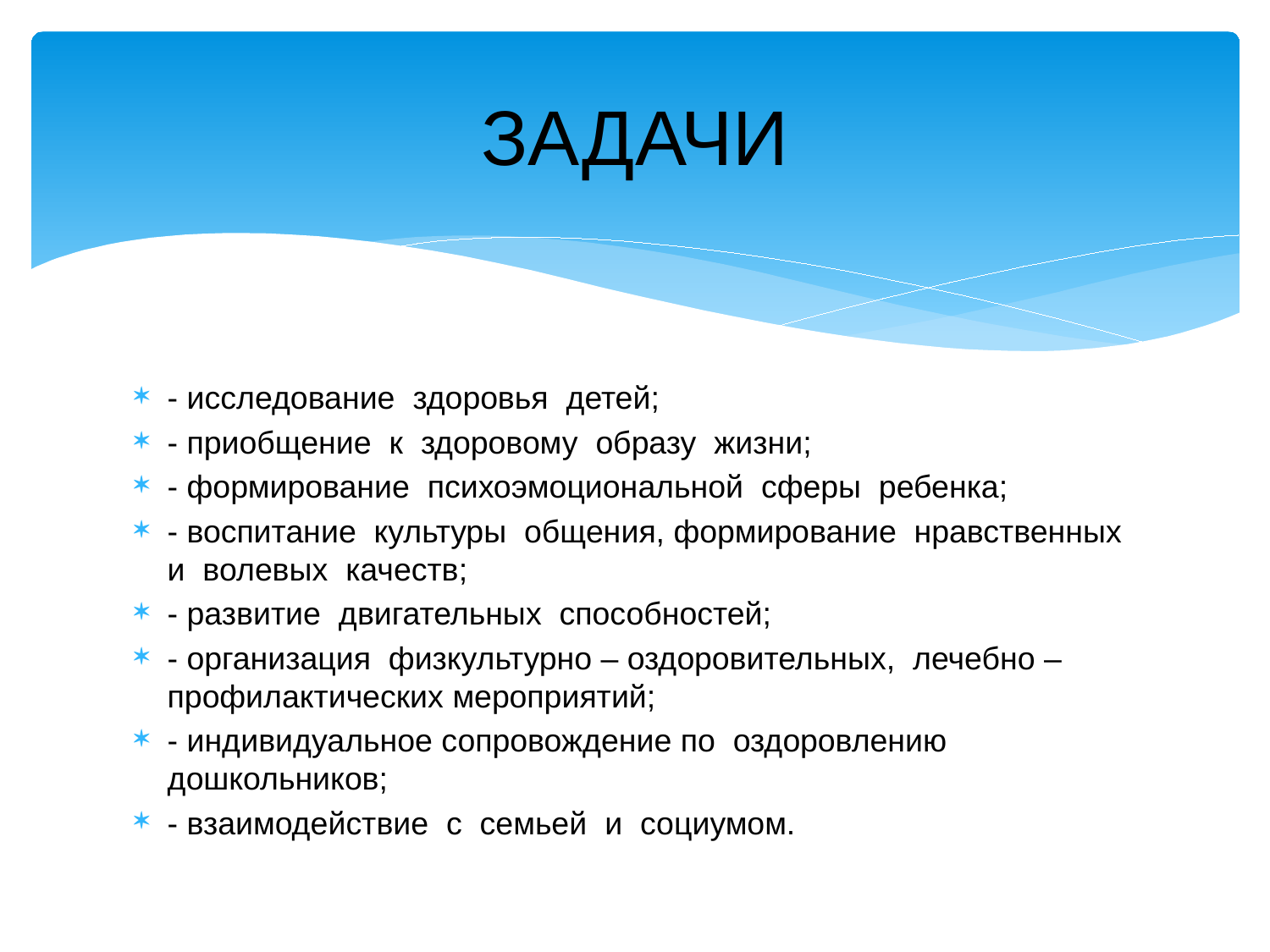

# ЗАДАЧИ
- исследование  здоровья  детей;
- приобщение  к  здоровому  образу  жизни;
- формирование  психоэмоциональной  сферы  ребенка;
- воспитание  культуры  общения, формирование  нравственных  и  волевых  качеств;
- развитие  двигательных  способностей;
- организация  физкультурно – оздоровительных,  лечебно – профилактических мероприятий;
- индивидуальное сопровождение по  оздоровлению дошкольников;
- взаимодействие  с  семьей  и  социумом.